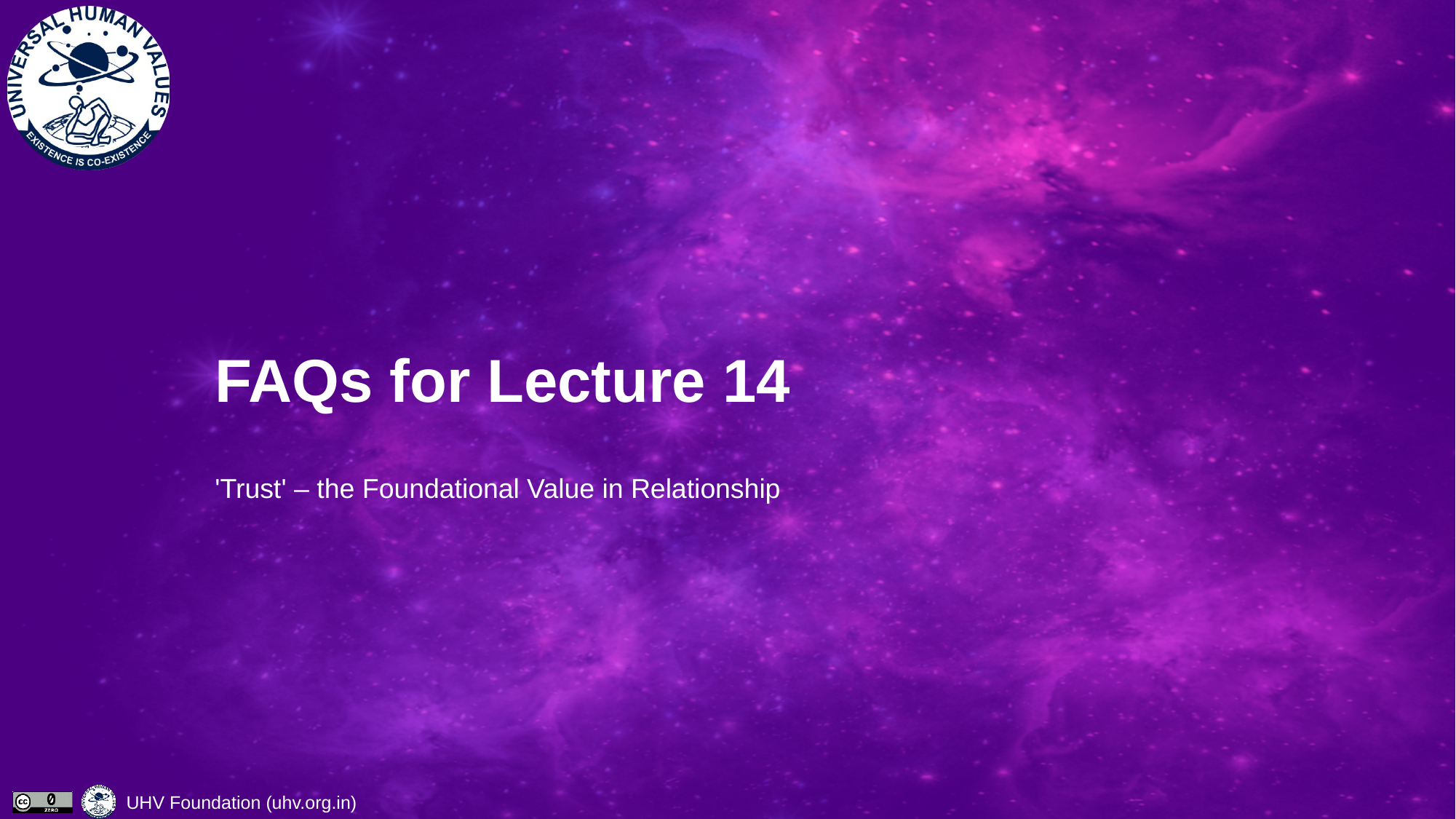

# FAQs for Lecture 14
'Trust' – the Foundational Value in Relationship